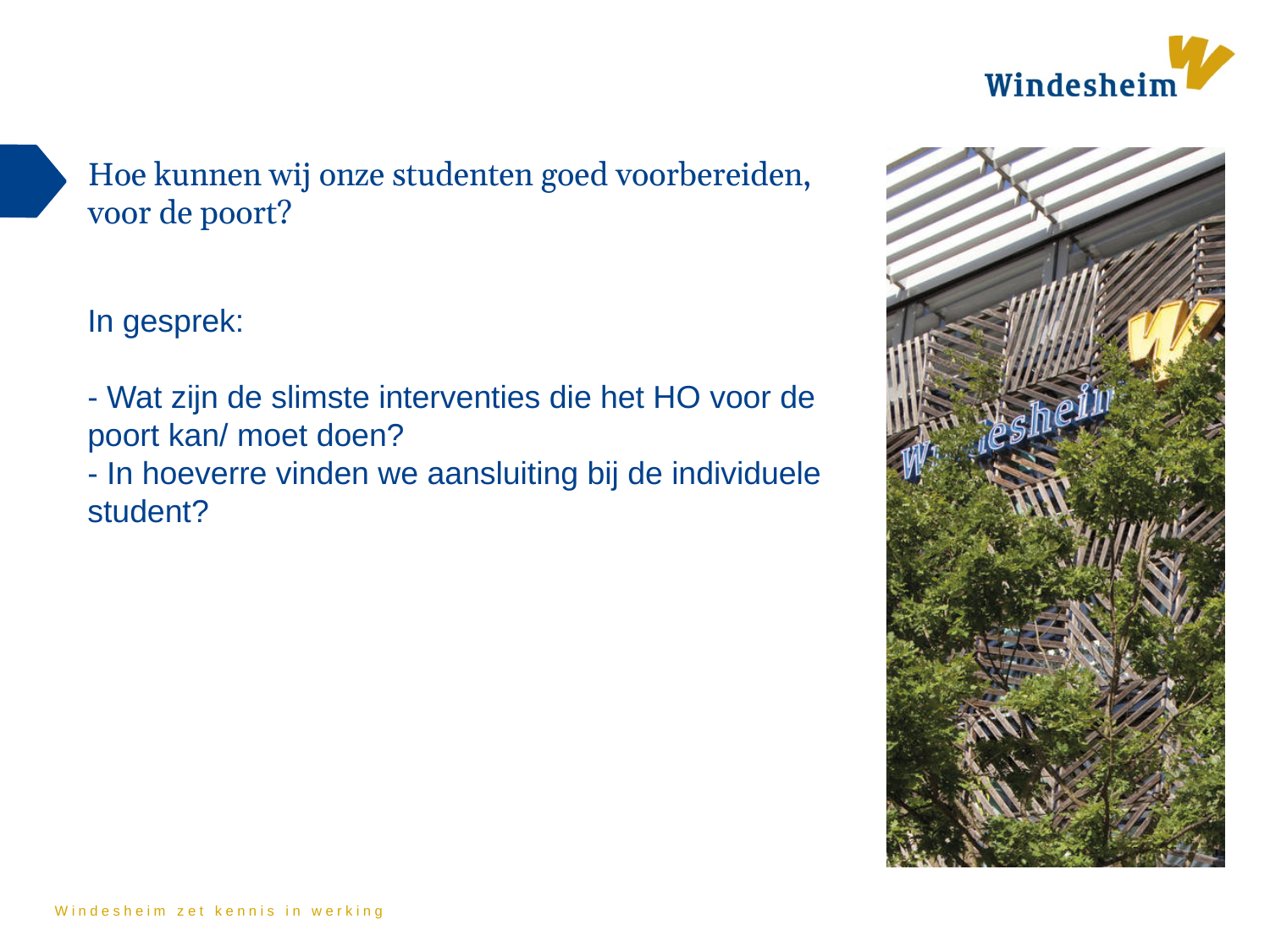

# Hoe kunnen wij onze studenten goed voorbereiden, voor de poort?

In gesprek:

- Wat zijn de slimste interventies die het HO voor de poort kan/ moet doen?
- In hoeverre vinden we aansluiting bij de individuele student?